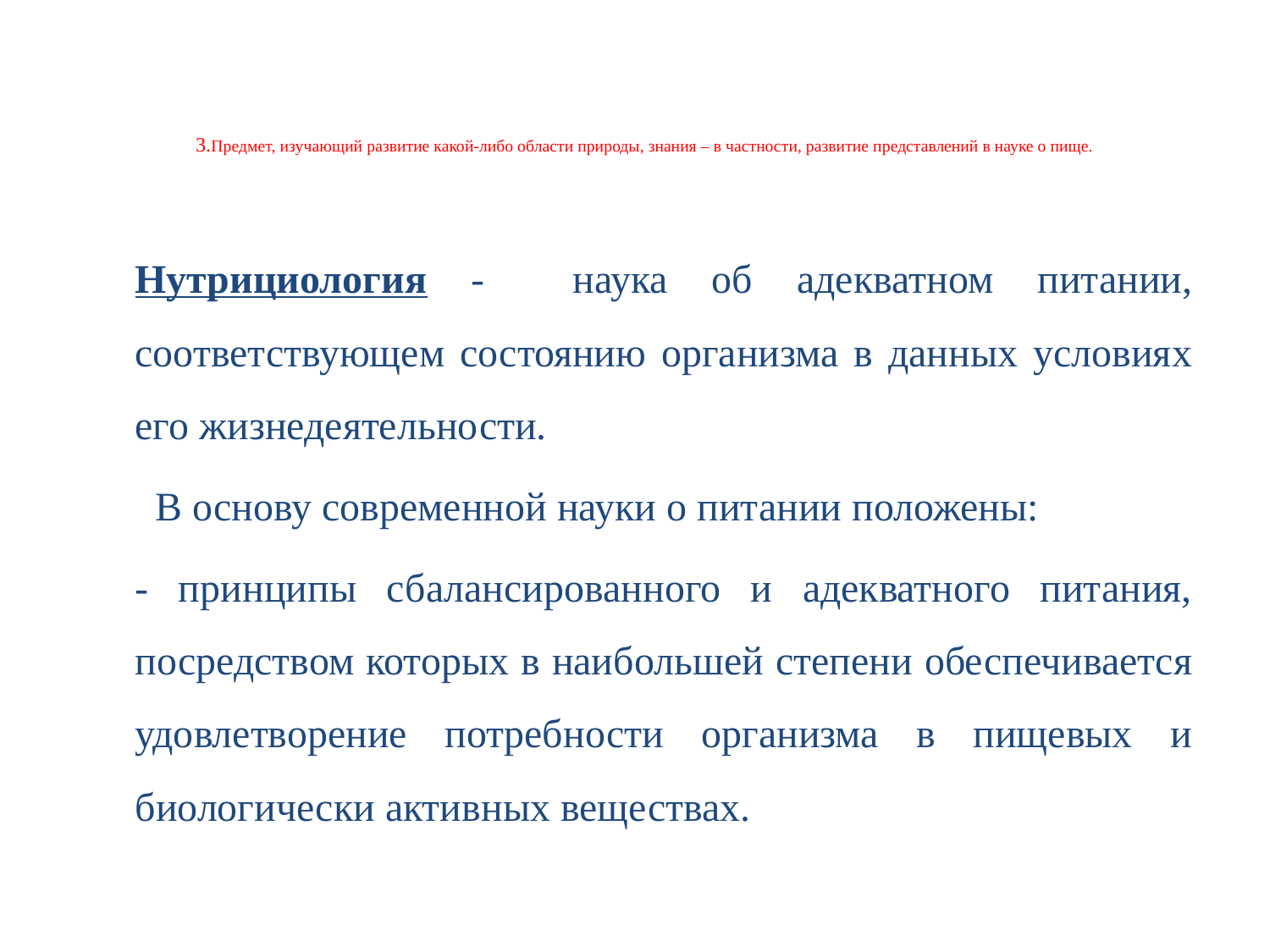

# 3.Предмет, изучающий развитие какой-либо области природы, знания – в частности, развитие представлений в науке о пище.
Нутрициология -  наука об адекватном питании, соответствующем состоянию организма в данных условиях его жизнедеятельности.
  В основу современной науки о питании положены:
- принципы сбалансированного и адекватного питания, посредством которых в наибольшей степени обеспечивается удовлетворение потребности организма в пищевых и биологически активных веществах.